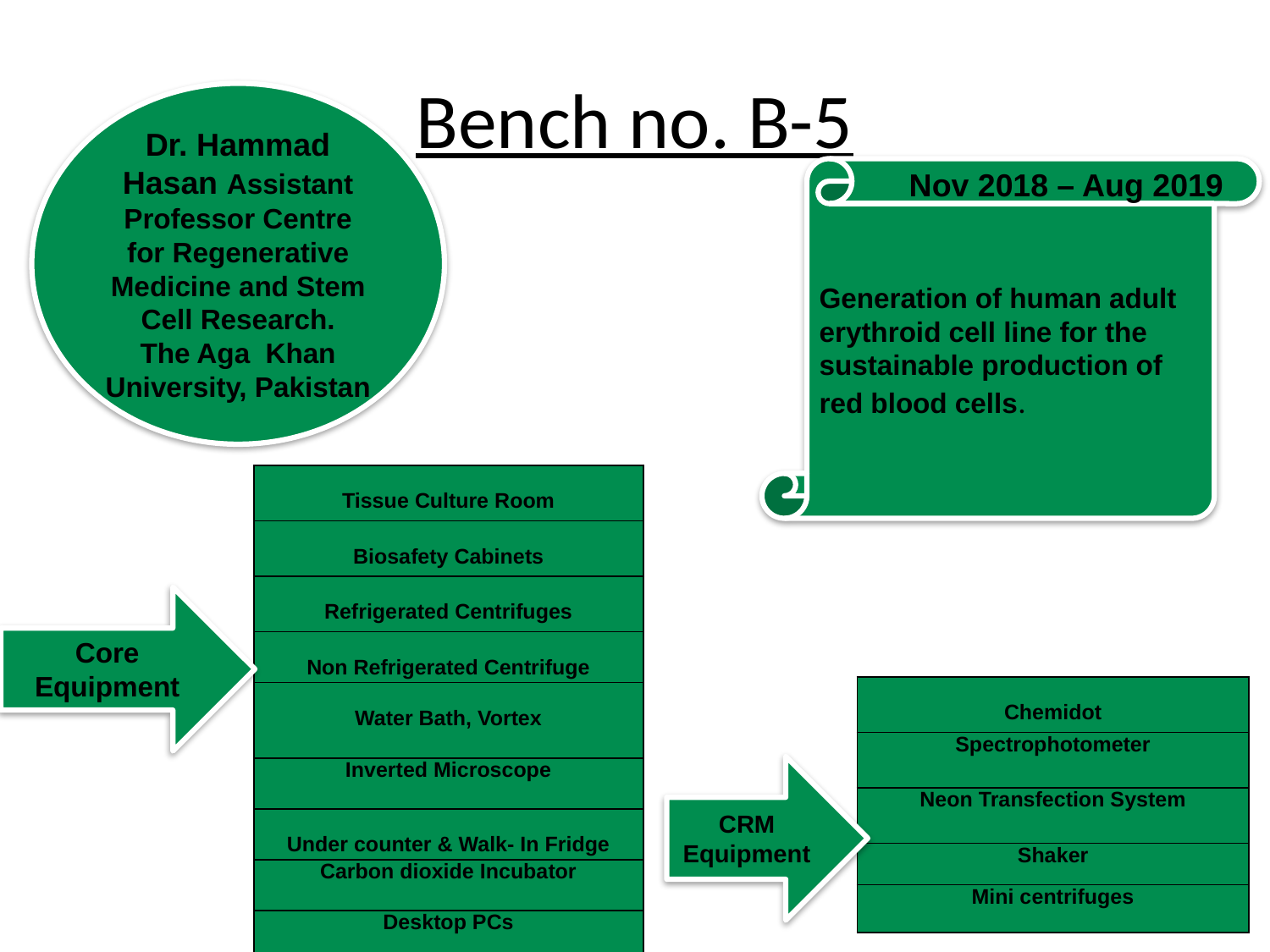

# Bench no. B-5
Dr. Hammad Hasan Assistant Professor Centre for Regenerative Medicine and Stem Cell Research.
The Aga  Khan University, Pakistan
Generation of human adult erythroid cell line for the sustainable production of red blood cells.
Nov 2018 – Aug 2019
| Tissue Culture Room |
| --- |
| Biosafety Cabinets |
| Refrigerated Centrifuges |
| Non Refrigerated Centrifuge |
| Water Bath, Vortex |
| Inverted Microscope |
| Under counter & Walk- In Fridge |
| Carbon dioxide Incubator |
| Desktop PCs |
Core Equipment
| Chemidot |
| --- |
| Spectrophotometer |
| Neon Transfection System |
| Shaker |
| Mini centrifuges |
CRM Equipment